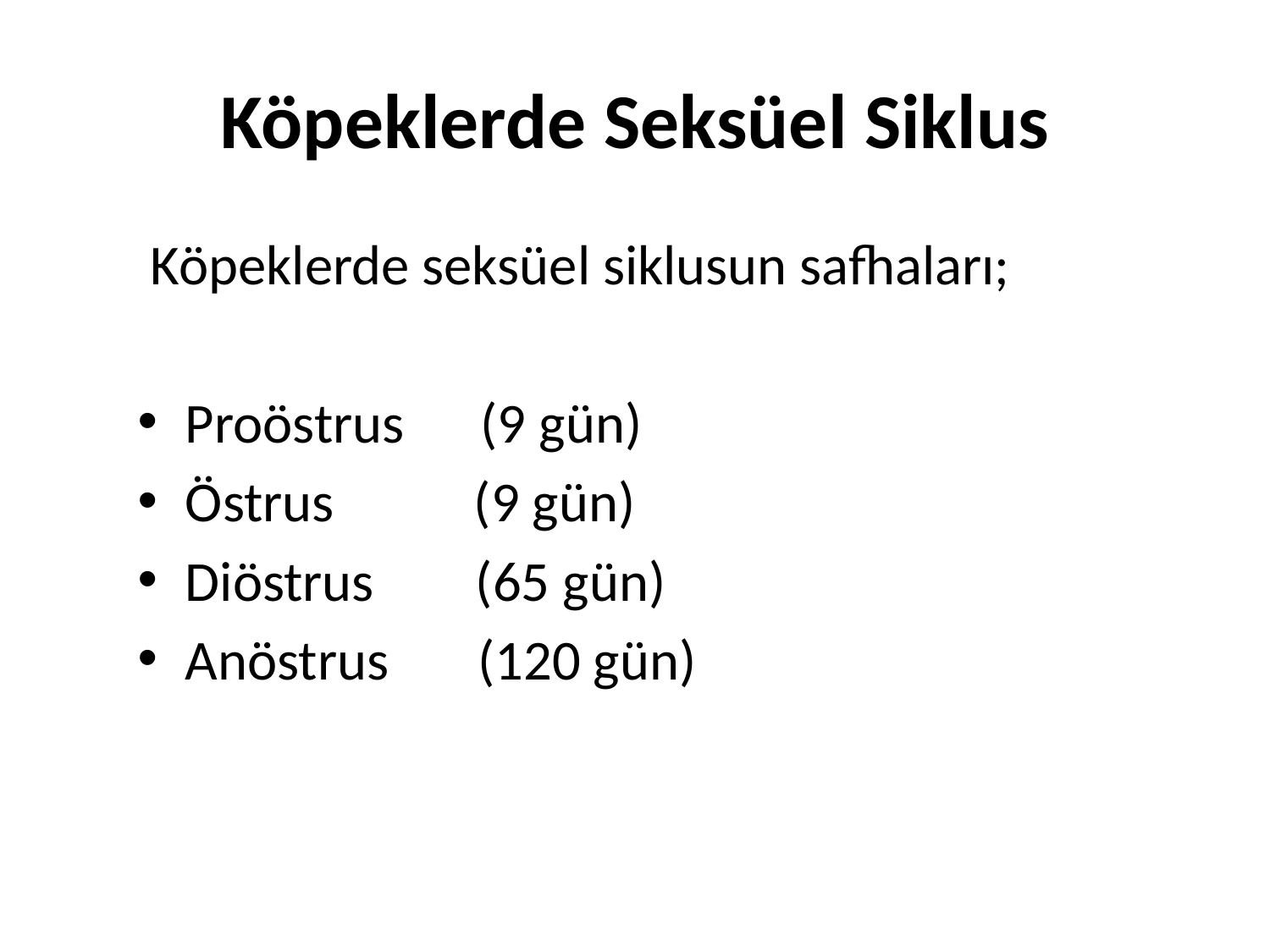

# Köpeklerde Seksüel Siklus
 Köpeklerde seksüel siklusun safhaları;

Proöstrus      (9 gün)
Östrus           (9 gün)
Diöstrus        (65 gün)
Anöstrus       (120 gün)